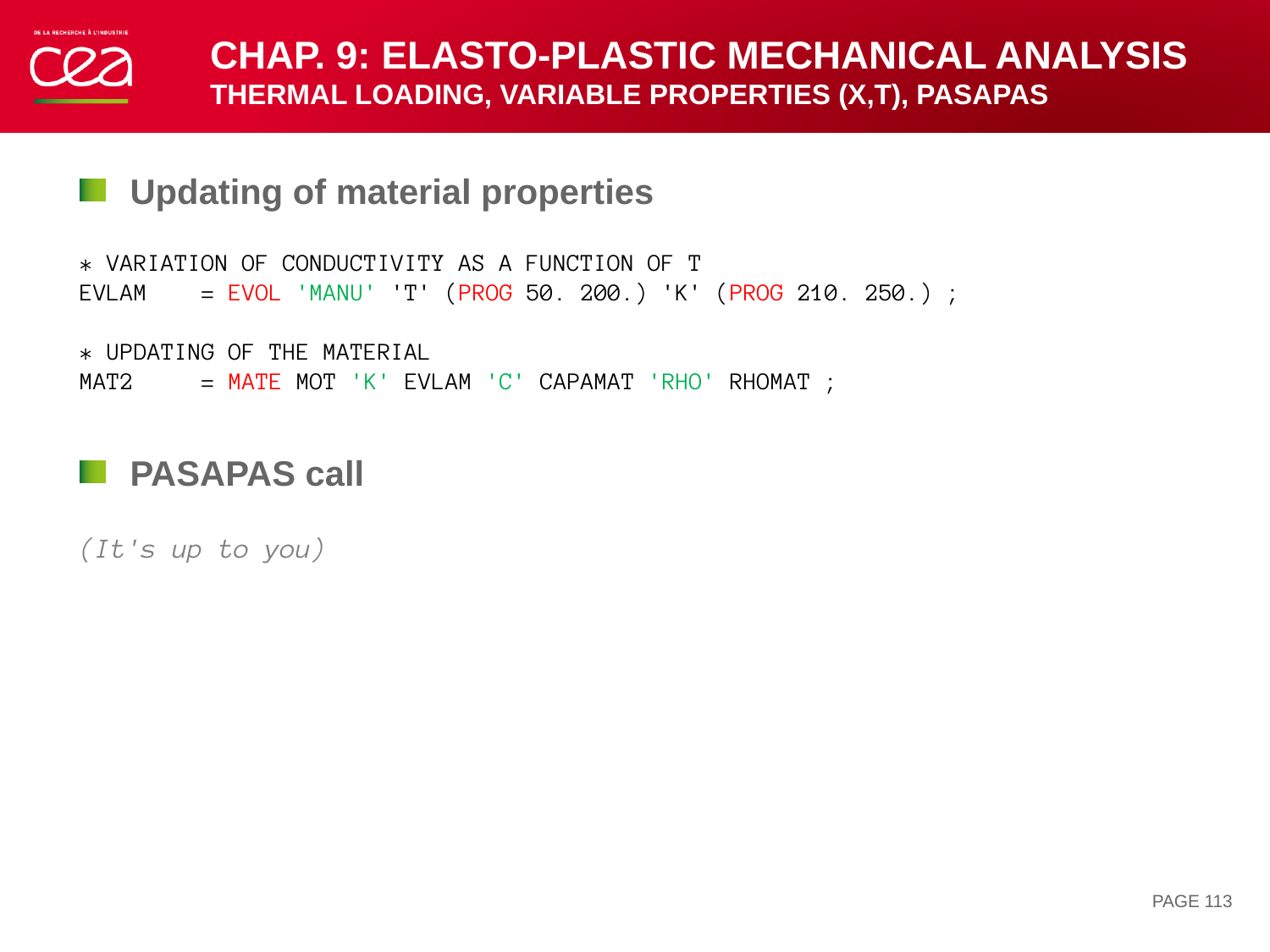

# Chap. 9: Elasto-plastic mechanical analysis THERMAL LOADING, variAblE properties (x,t), PASAPAS
Updating of material properties

* VARIATION OF CONDUCTIVITY AS A FUNCTION OF T
EVLAM    = EVOL 'MANU' 'T' (PROG 50. 200.) 'K' (PROG 210. 250.) ;

* UPDATING OF THE MATERIAL
MAT2     = MATE MOT 'K' EVLAM 'C' CAPAMAT 'RHO' RHOMAT ;

PASAPAS call

(It's up to you)

PAGE 113